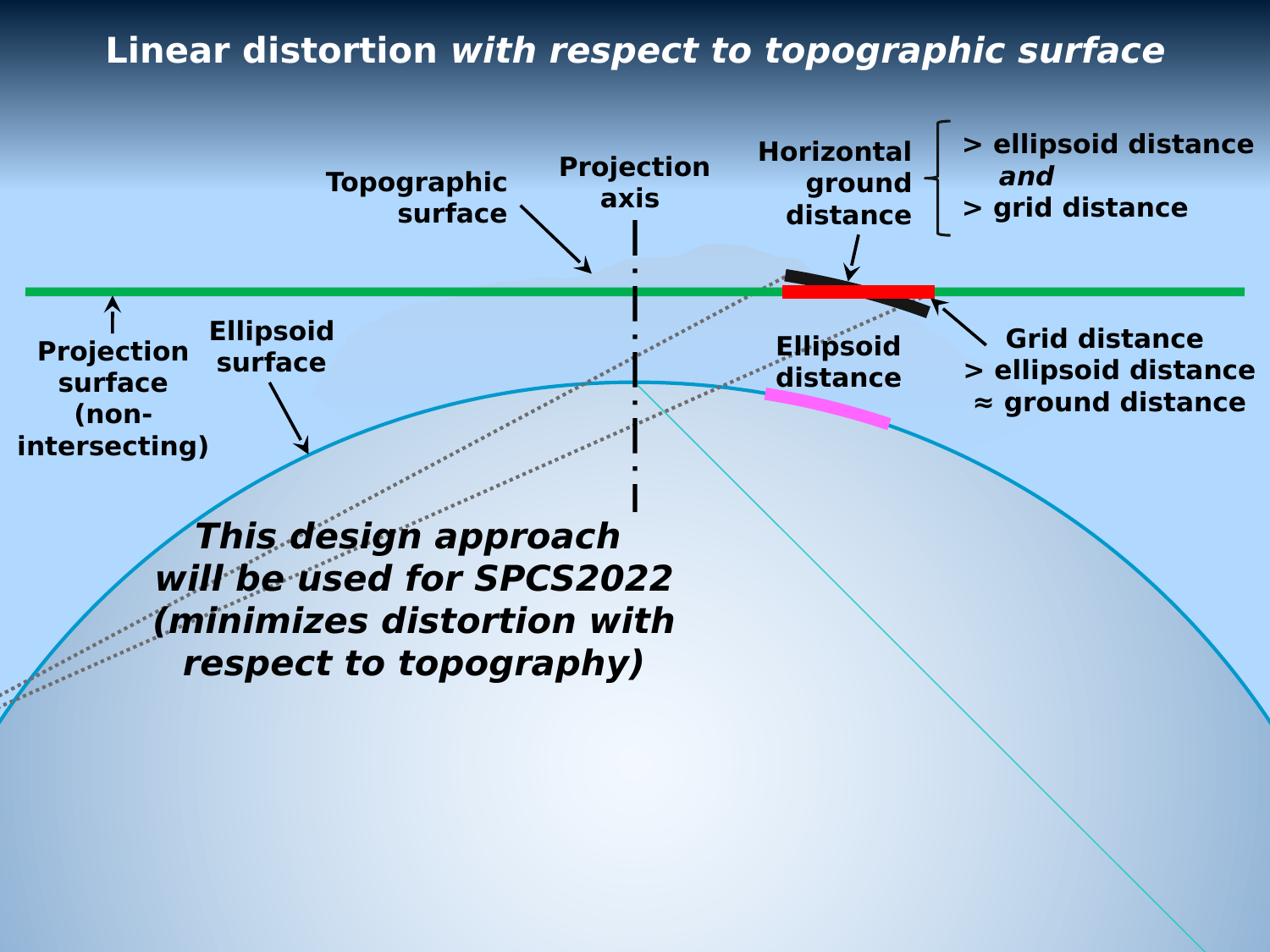

Linear distortion with respect to topographic surface

> ellipsoid distance
    and
> grid distance
Horizontal ground distance
Projection
axis
Topographic surface

Ellipsoid surface
Grid distance
> ellipsoid distance
≈ ground distance
Ellipsoid distance
Projection surface (non-intersecting)

This design approach
will be used for SPCS2022 (minimizes distortion with respect to topography)